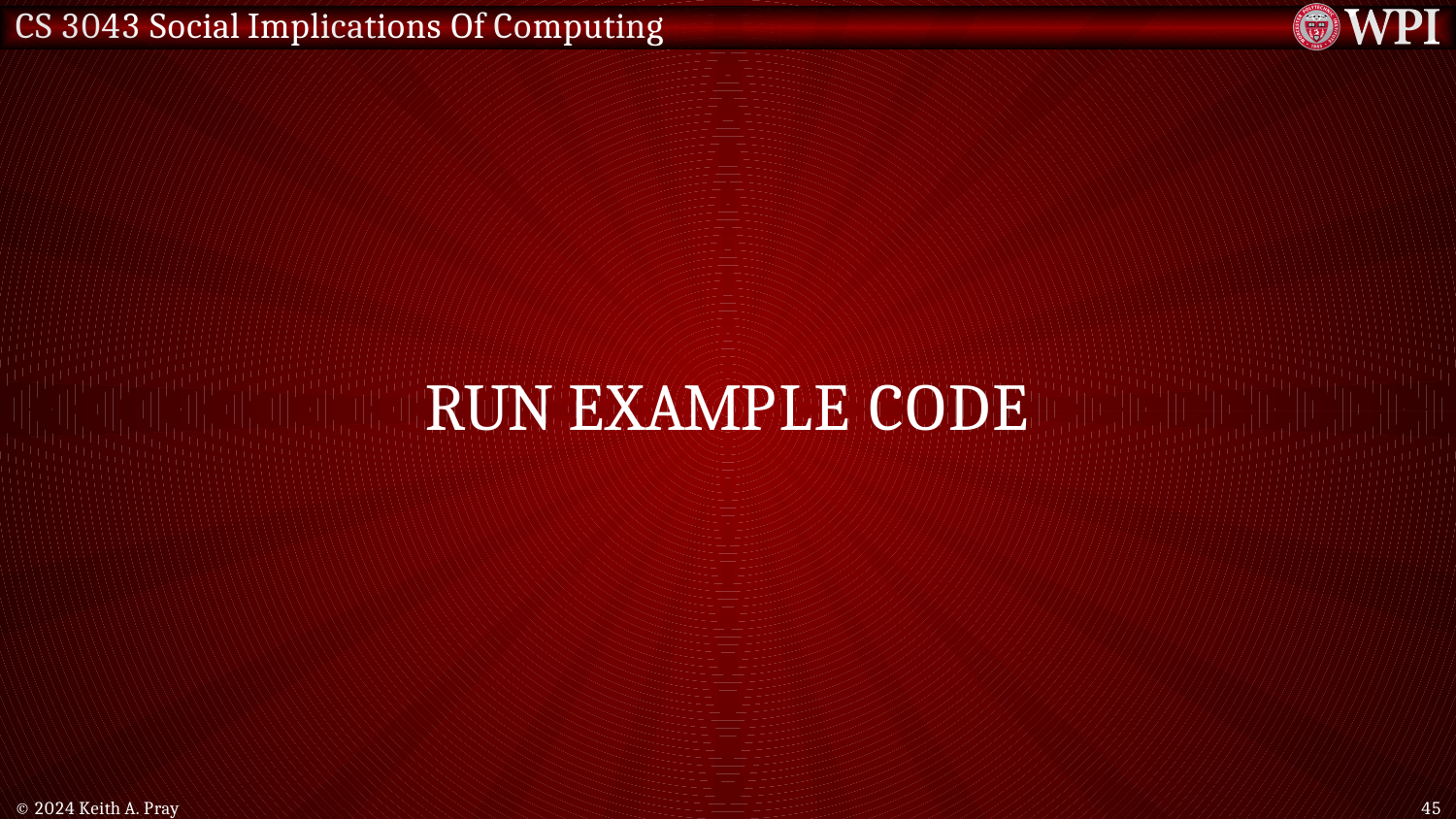

# Run Example Code
© 2024 Keith A. Pray
45